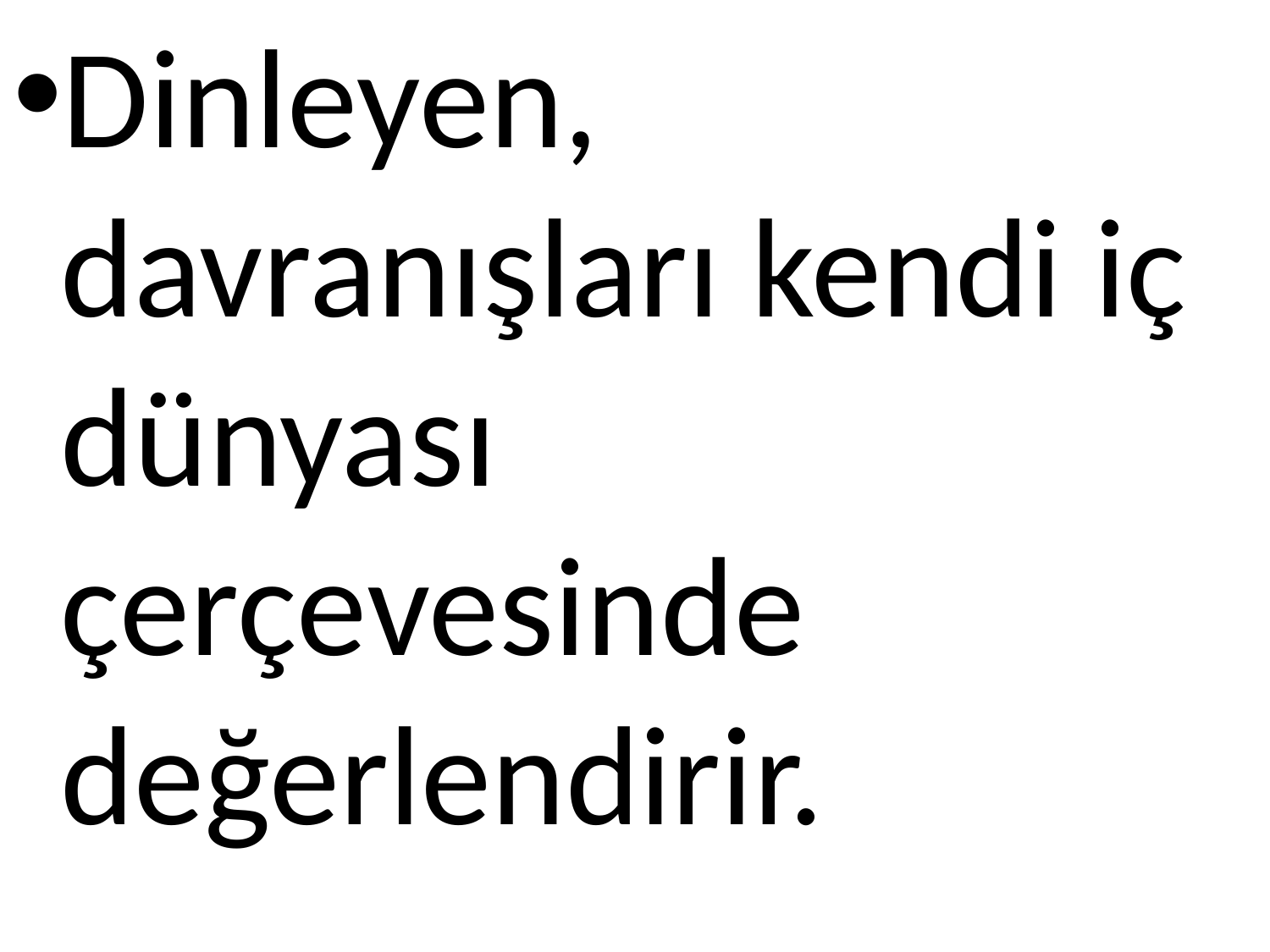

Dinleyen, davranışları kendi iç dünyası çerçevesinde değerlendirir.